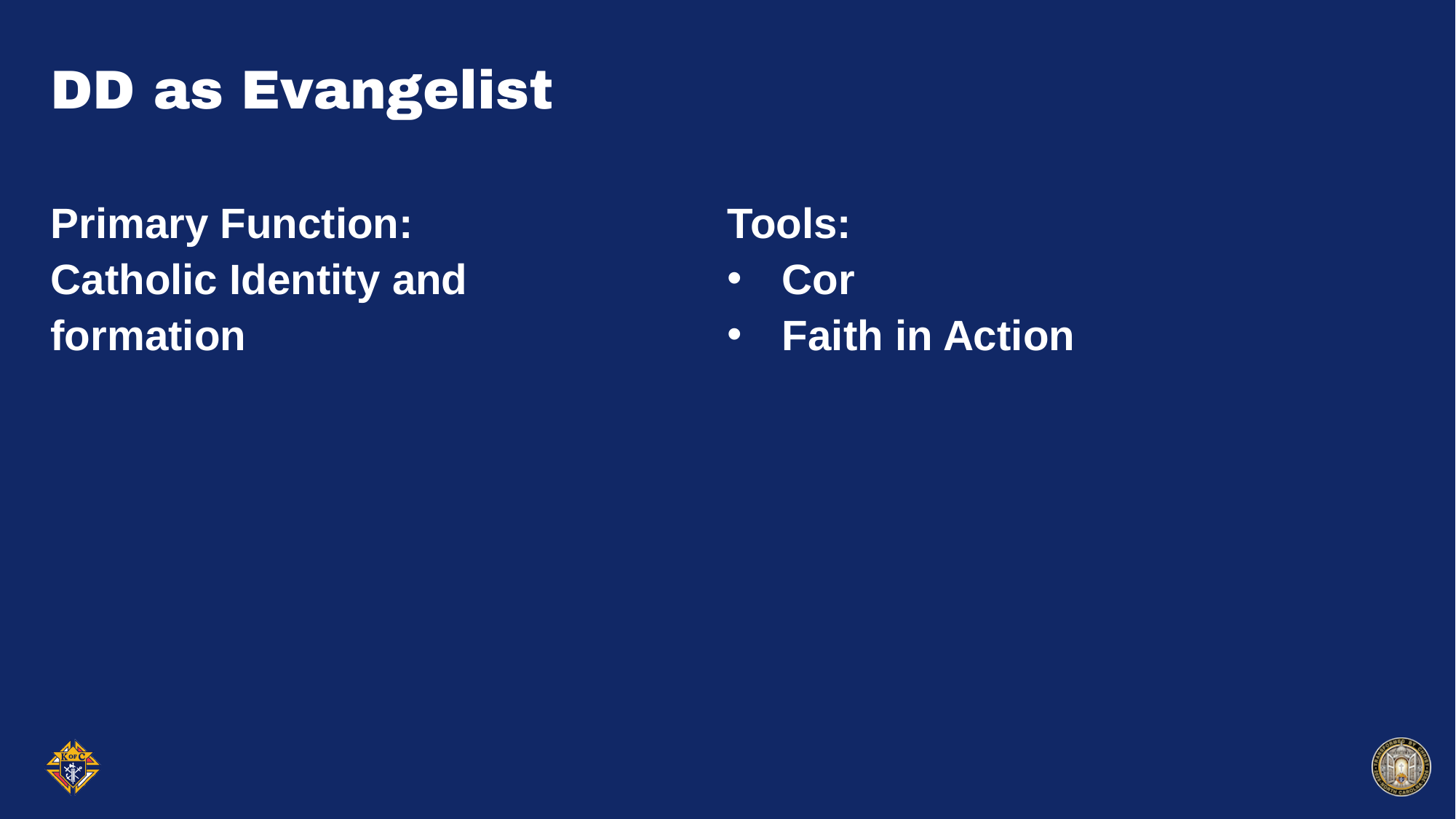

# DD as Evangelist
Primary Function:
Catholic Identity and formation
Tools:
Cor
Faith in Action